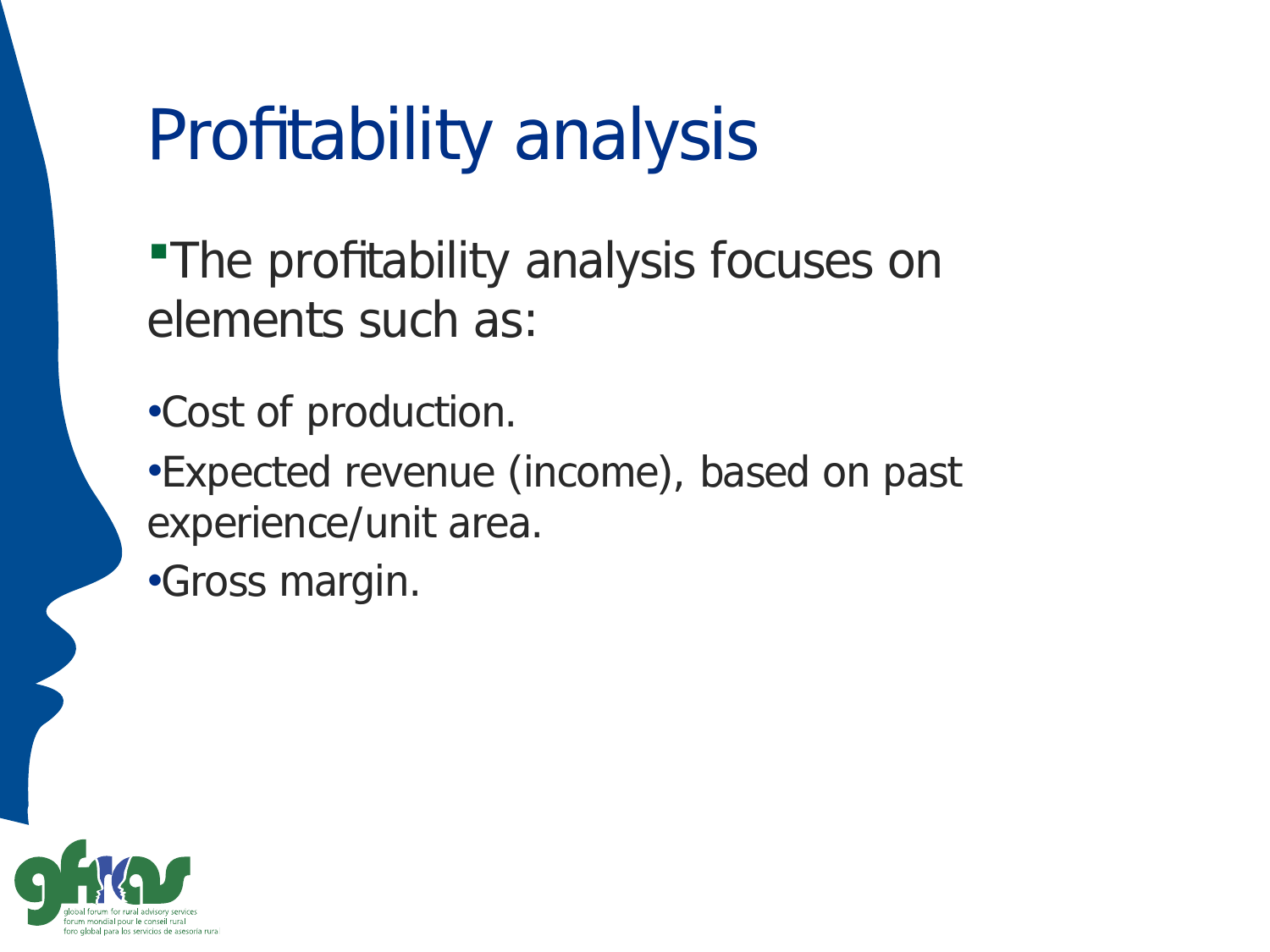

# Profitability analysis
The profitability analysis focuses on 	elements such as:

Cost of production.
Expected revenue (income), based on past 	experience/unit area.
Gross margin.